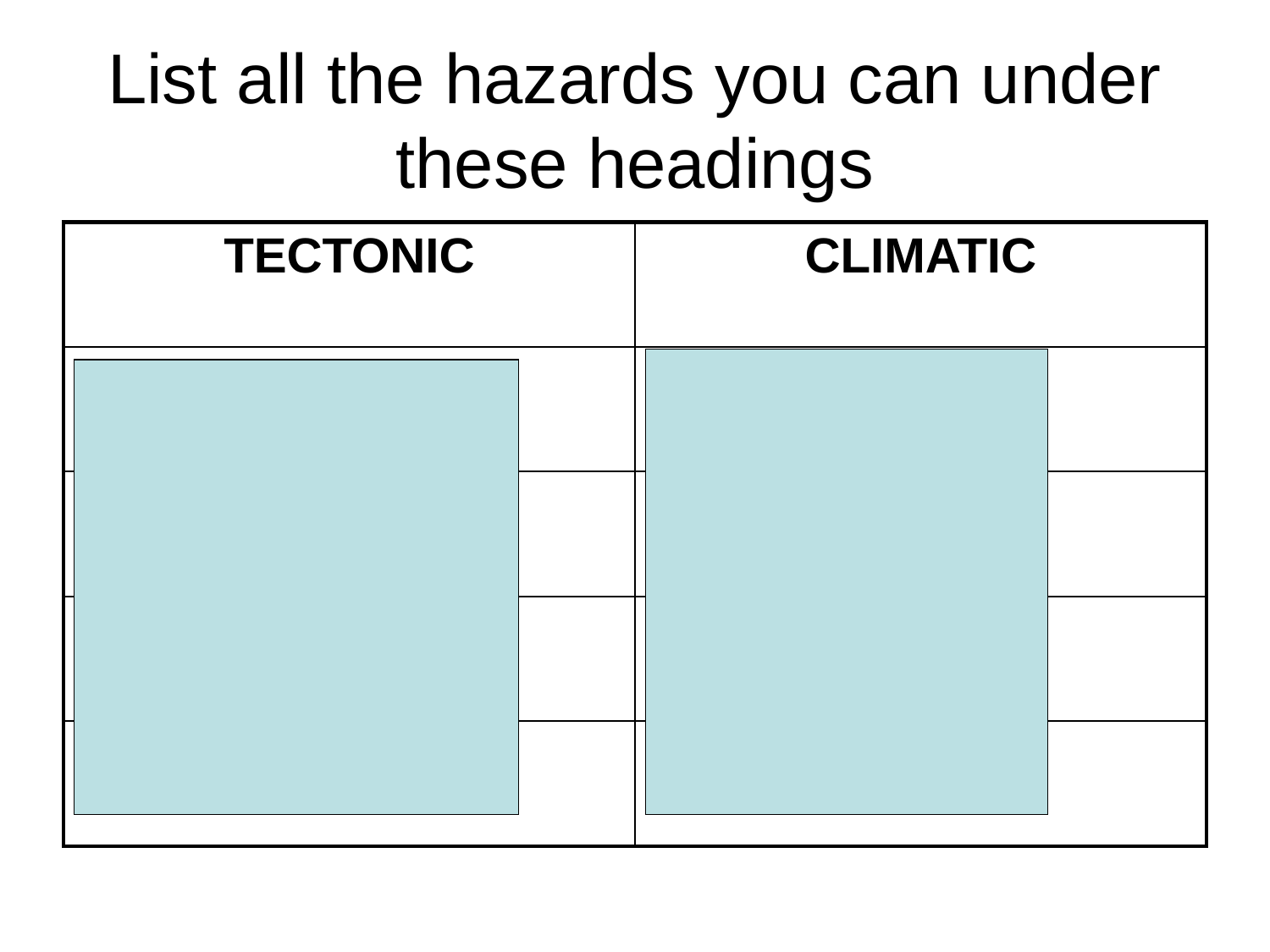

# List all the hazards you can under these headings
| TECTONIC | CLIMATIC |
| --- | --- |
| Volcano | Flooding |
| Earthquake | Drought |
| Tsunami | Tropical storms |
|  |  |